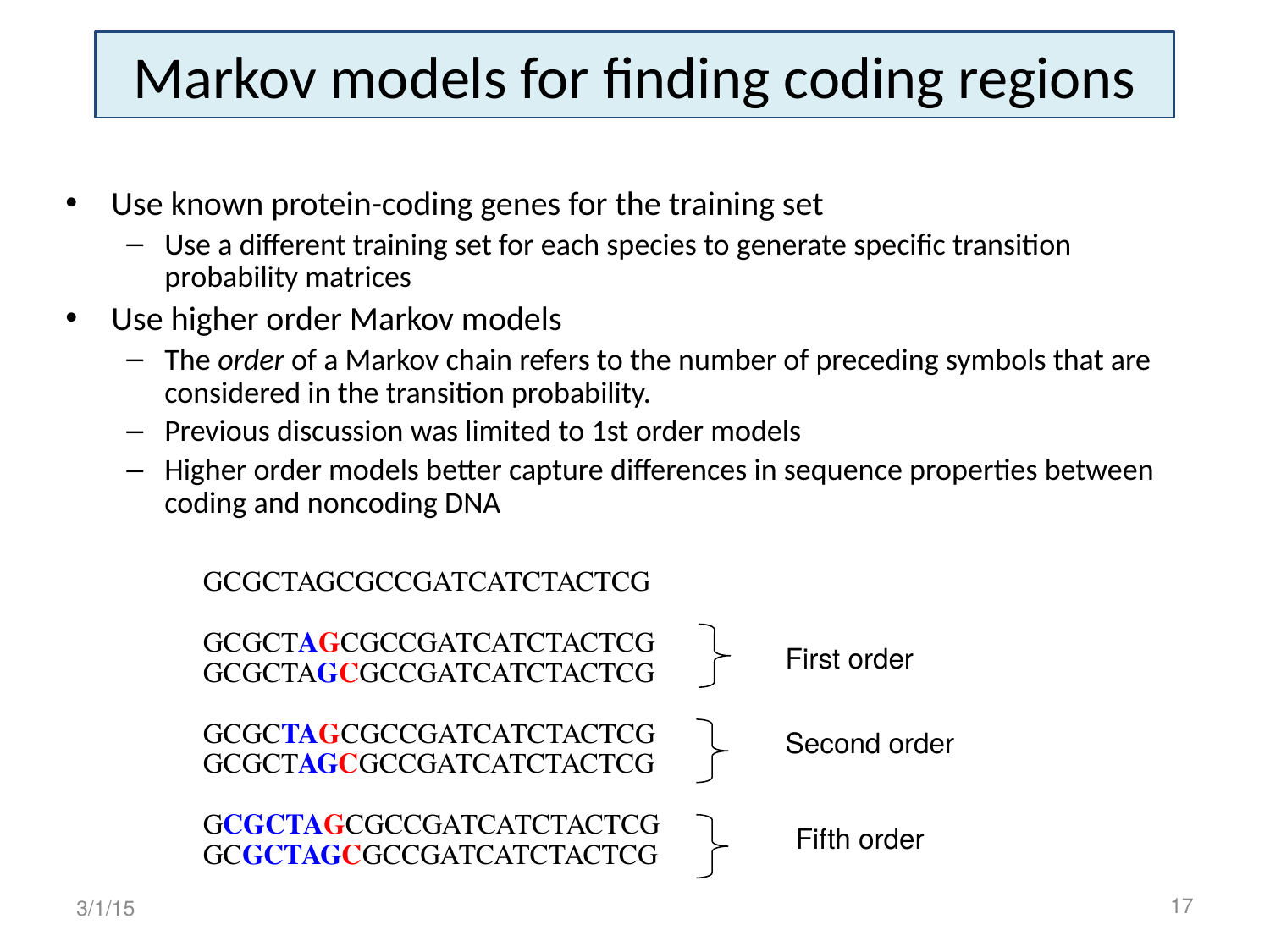

# Markov models for finding coding regions
Use known protein-coding genes for the training set
Use a different training set for each species to generate specific transition probability matrices
Use higher order Markov models
The order of a Markov chain refers to the number of preceding symbols that are considered in the transition probability.
Previous discussion was limited to 1st order models
Higher order models better capture differences in sequence properties between coding and noncoding DNA
GCGCTAGCGCCGATCATCTACTCG

GCGCTAGCGCCGATCATCTACTCG
GCGCTAGCGCCGATCATCTACTCG

GCGCTAGCGCCGATCATCTACTCG
GCGCTAGCGCCGATCATCTACTCG

GCGCTAGCGCCGATCATCTACTCG
GCGCTAGCGCCGATCATCTACTCG

First order

Second order
Fifth order

3/1/15
17